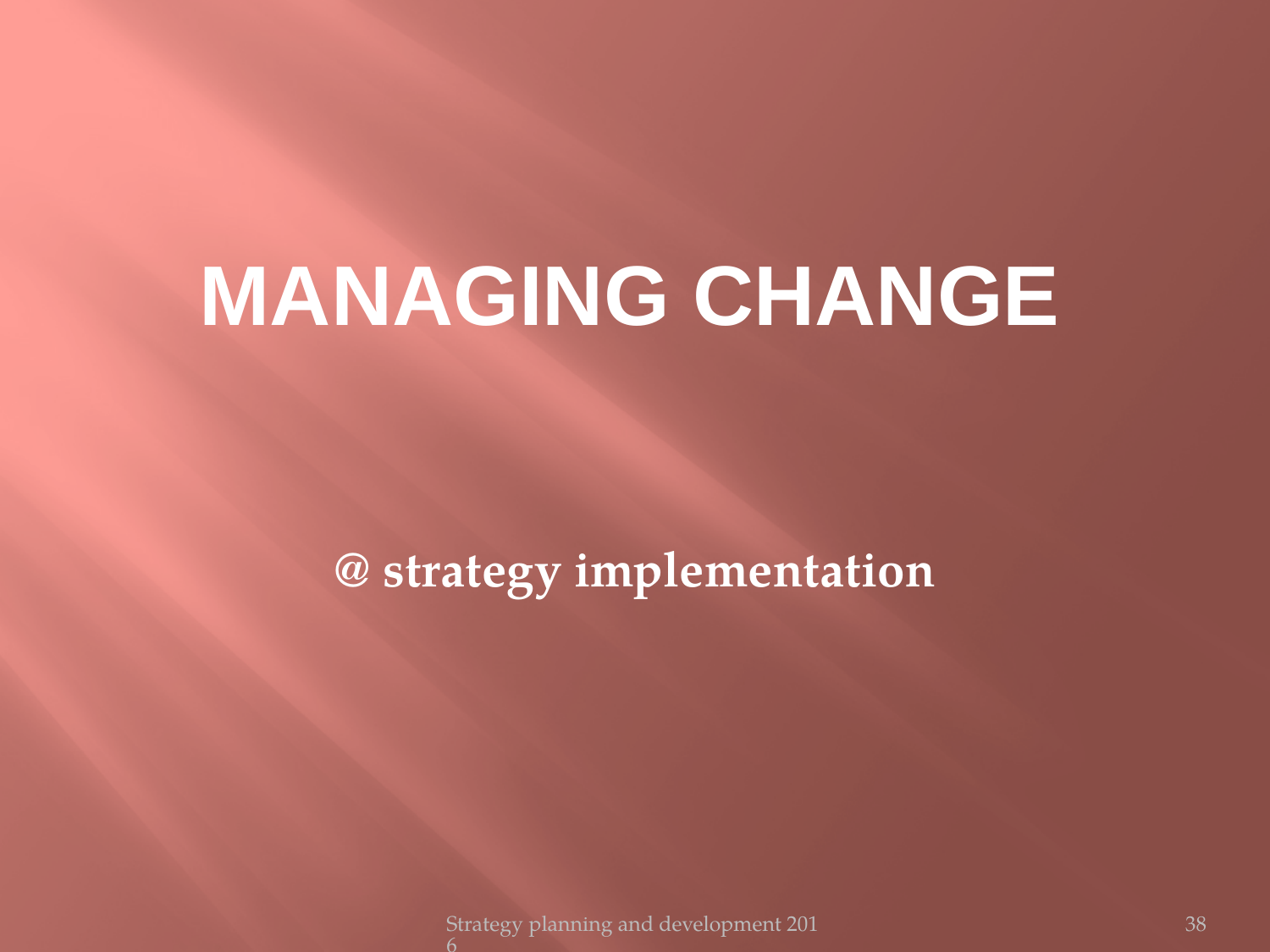

# Managing change

@ strategy implementation
Strategy planning and development 2016
38